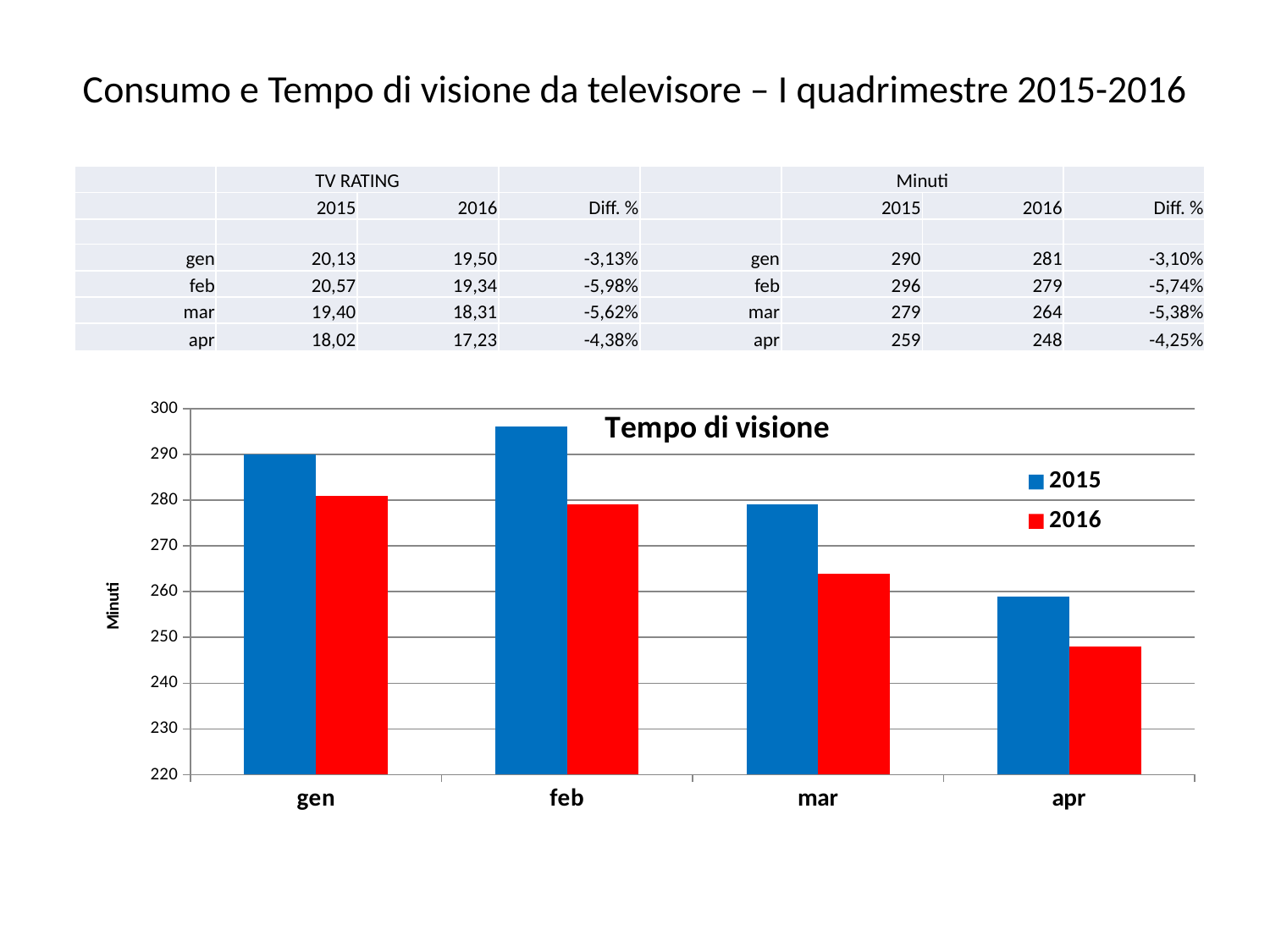

# Consumo e Tempo di visione da televisore – I quadrimestre 2015-2016
|  | TV RATING |  |  |  | Minuti |  |  |
| --- | --- | --- | --- | --- | --- | --- | --- |
|  | 2015 | 2016 | Diff. % |  | 2015 | 2016 | Diff. % |
|  |  |  |  |  |  |  |  |
| gen | 20,13 | 19,50 | -3,13% | gen | 290 | 281 | -3,10% |
| feb | 20,57 | 19,34 | -5,98% | feb | 296 | 279 | -5,74% |
| mar | 19,40 | 18,31 | -5,62% | mar | 279 | 264 | -5,38% |
| apr | 18,02 | 17,23 | -4,38% | apr | 259 | 248 | -4,25% |

### Chart: Tempo di visione

| Category | 2015 | 2016 |
|---|---|---|
| gen | 290.0 | 281.0 |
| feb | 296.0 | 279.0 |
| mar | 279.0 | 264.0 |
| apr | 259.0 | 248.0 |